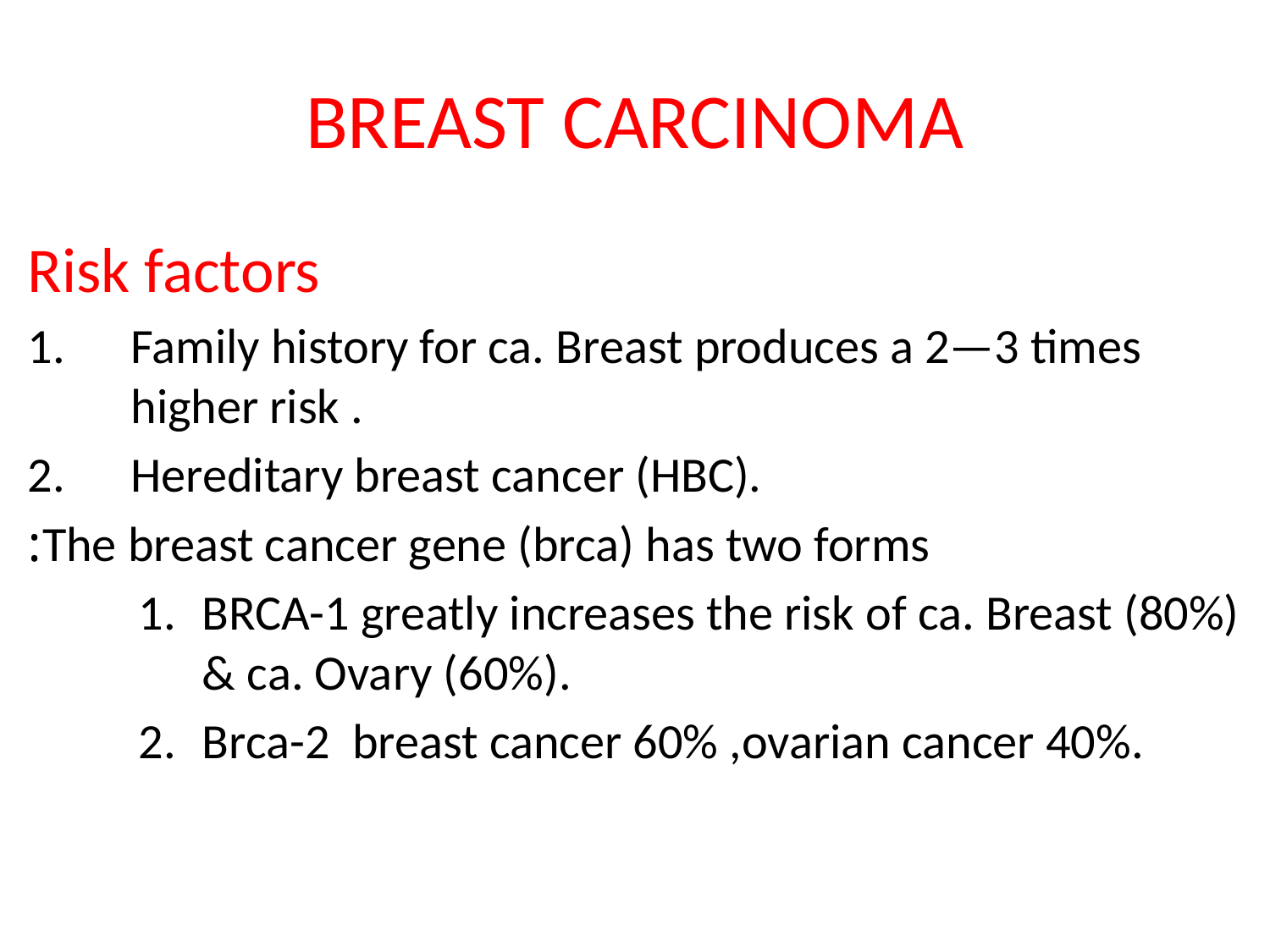

# BREAST CARCINOMA
Risk factors
Family history for ca. Breast produces a 2—3 times higher risk .
Hereditary breast cancer (HBC).
The breast cancer gene (brca) has two forms:
BRCA-1 greatly increases the risk of ca. Breast (80%) & ca. Ovary (60%).
Brca-2  breast cancer 60% ,ovarian cancer 40%.